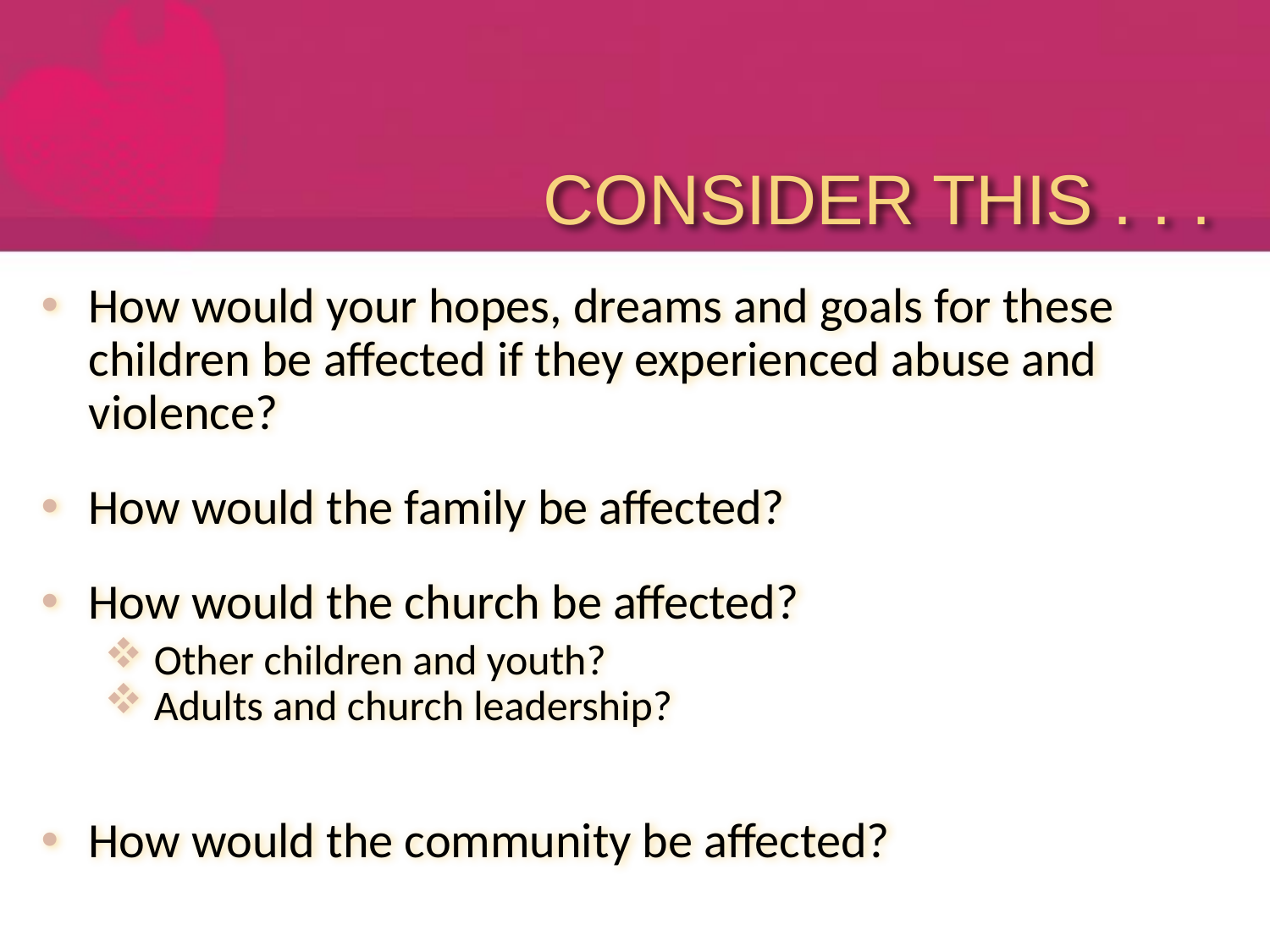

# CONSIDER THIS . . .
How would your hopes, dreams and goals for these children be affected if they experienced abuse and violence?

How would the family be affected?

How would the church be affected?
 Other children and youth?
 Adults and church leadership?

How would the community be affected?